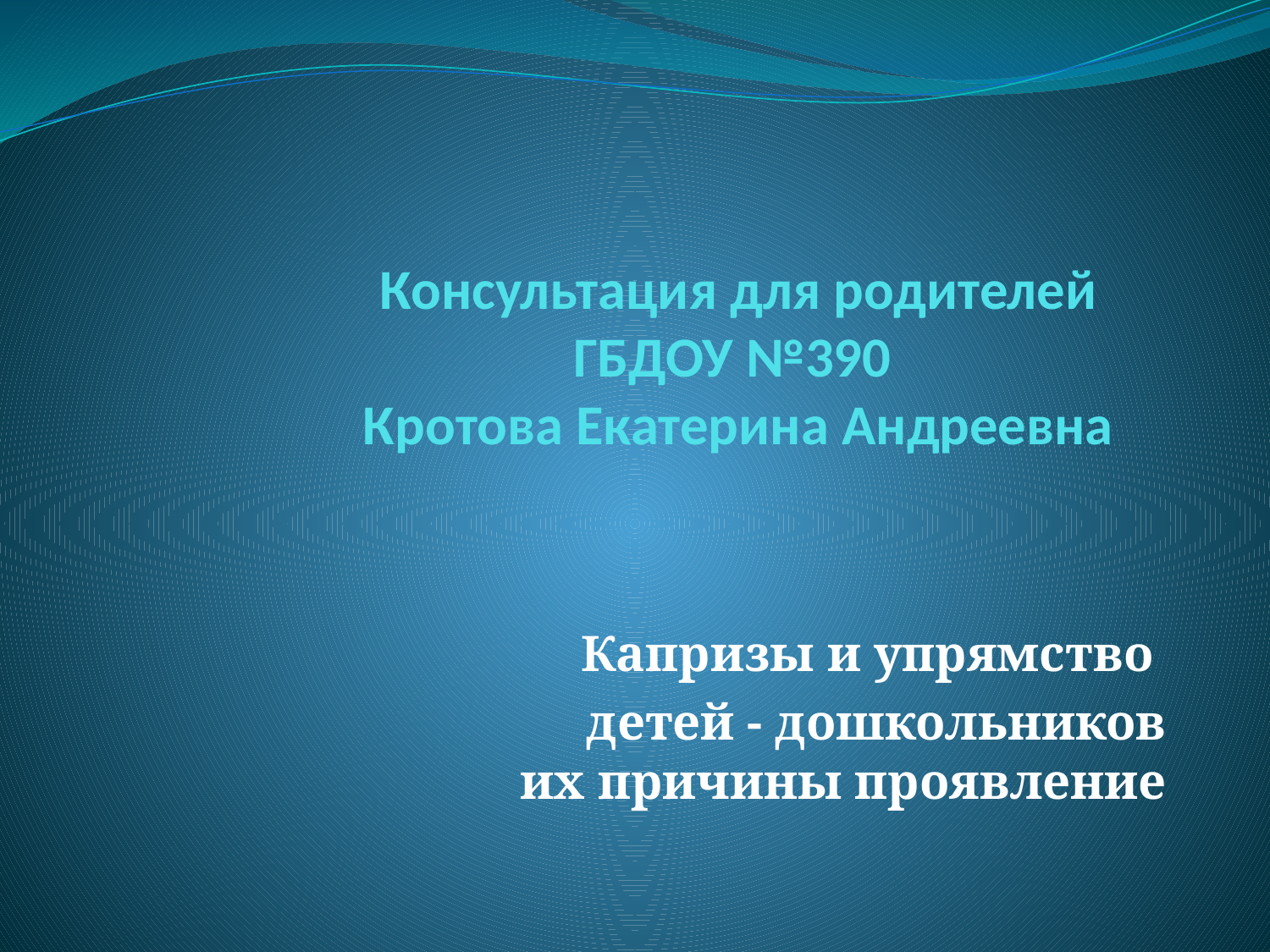

# Консультация для родителей ГБДОУ №390 Кротова Екатерина Андреевна
Капризы и упрямство
детей - дошкольников
их причины проявление